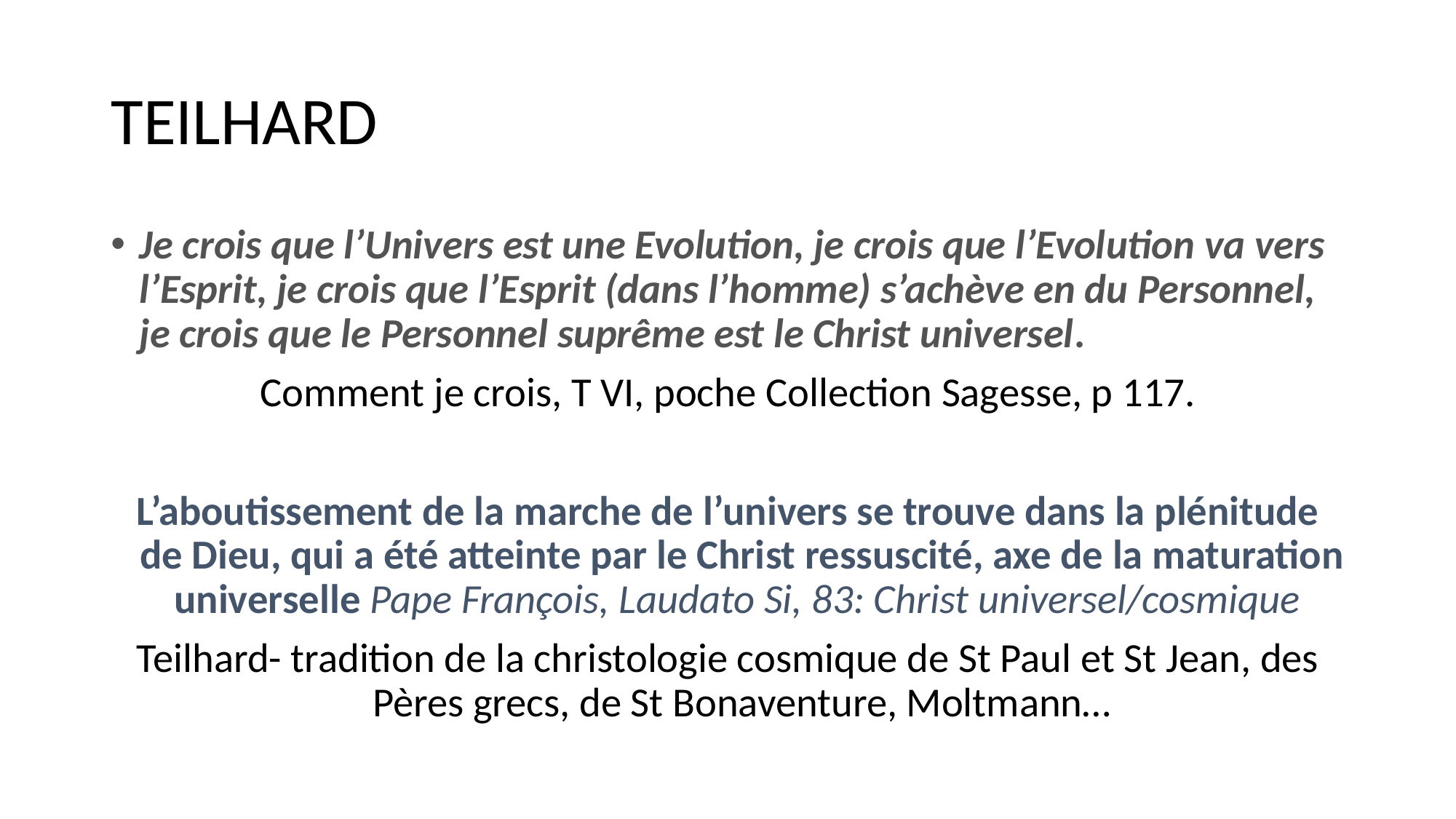

# TEILHARD
Je crois que l’Univers est une Evolution, je crois que l’Evolution va vers l’Esprit, je crois que l’Esprit (dans l’homme) s’achève en du Personnel, je crois que le Personnel suprême est le Christ universel.
Comment je crois, T VI, poche Collection Sagesse, p 117.

L’aboutissement de la marche de l’univers se trouve dans la plénitude de Dieu, qui a été atteinte par le Christ ressuscité, axe de la maturation universelle Pape François, Laudato Si, 83: Christ universel/cosmique
Teilhard- tradition de la christologie cosmique de St Paul et St Jean, des Pères grecs, de St Bonaventure, Moltmann…